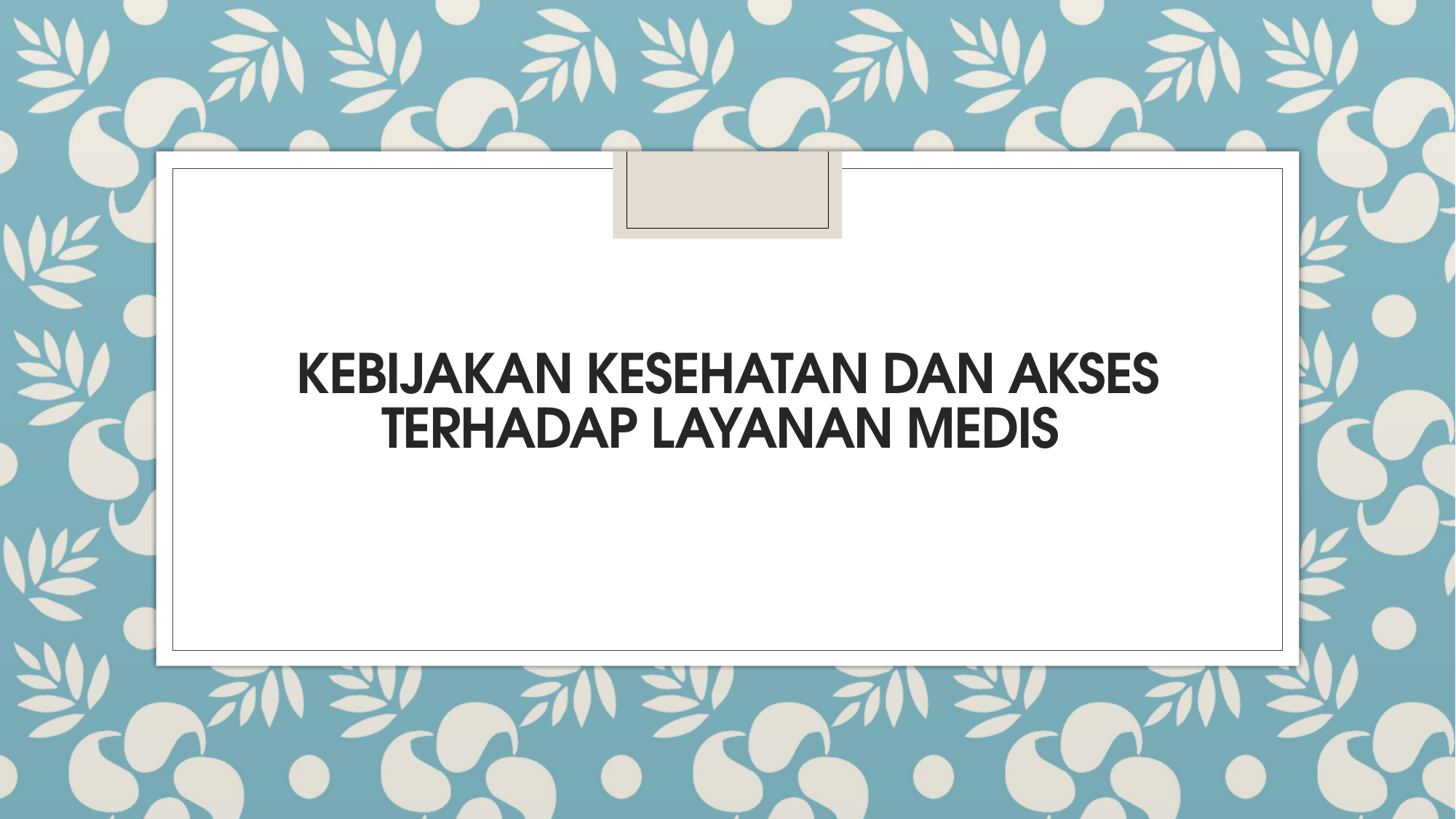

# Kebijakan kesehatan dan akses terhadap layanan medis